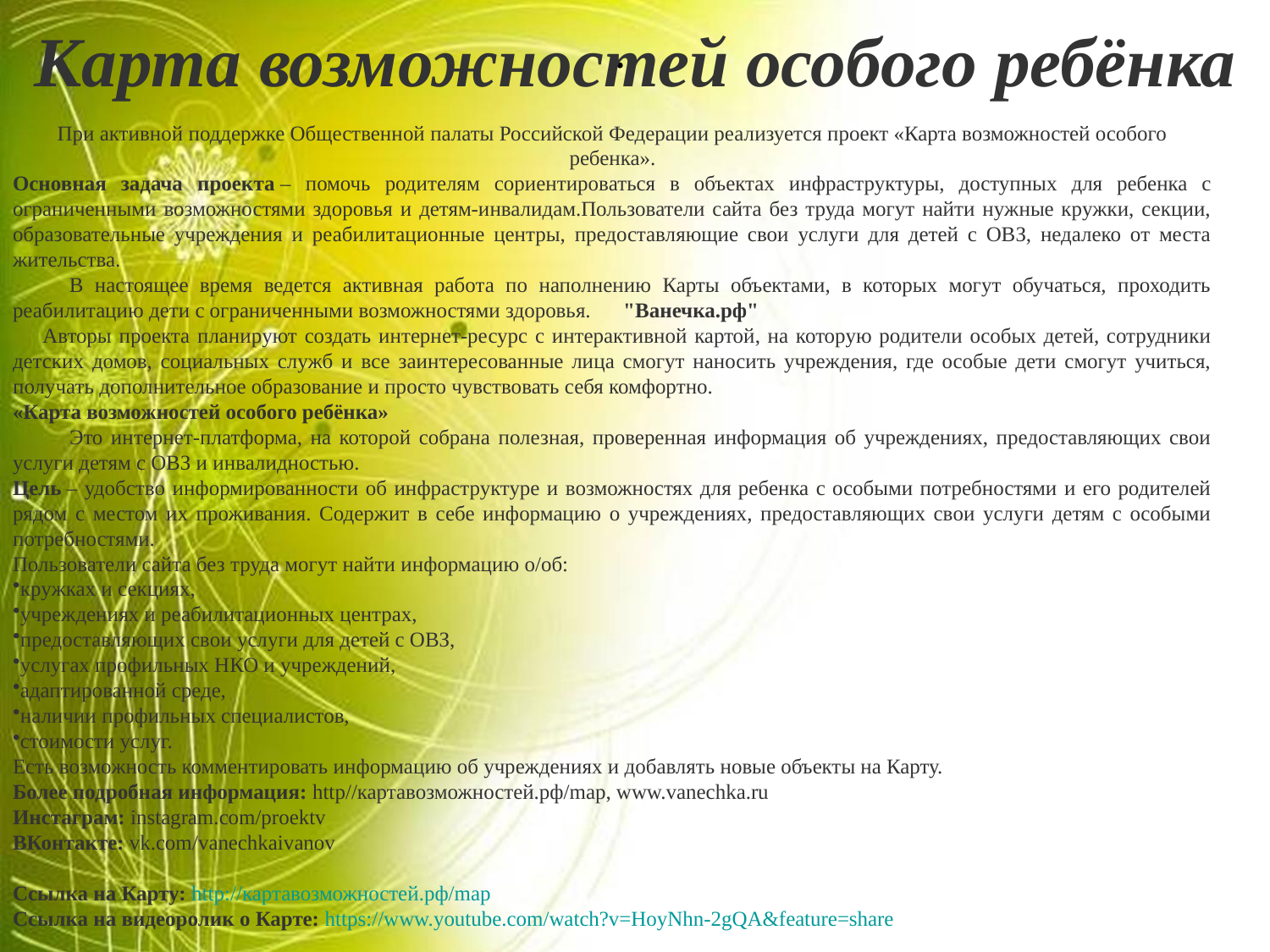

При активной поддержке Общественной палаты Российской Федерации реализуется проект «Карта возможностей особого ребенка».
Основная задача проекта – помочь родителям сориентироваться в объектах инфраструктуры, доступных для ребенка с ограниченными возможностями здоровья и детям-инвалидам.Пользователи сайта без труда могут найти нужные кружки, секции, образовательные учреждения и реабилитационные центры, предоставляющие свои услуги для детей с ОВЗ, недалеко от места жительства.
     В настоящее время ведется активная работа по наполнению Карты объектами, в которых могут обучаться, проходить реабилитацию дети с ограниченными возможностями здоровья.      "Ванечка.рф"
    Авторы проекта планируют создать интернет-ресурс с интерактивной картой, на которую родители особых детей, сотрудники детских домов, социальных служб и все заинтересованные лица смогут наносить учреждения, где особые дети смогут учиться, получать дополнительное образование и просто чувствовать себя комфортно.
«Карта возможностей особого ребёнка»
       Это интернет-платформа, на которой собрана полезная, проверенная информация об учреждениях, предоставляющих свои услуги детям с ОВЗ и инвалидностью.
Цель – удобство информированности об инфраструктуре и возможностях для ребенка с особыми потребностями и его родителей рядом с местом их проживания. Содержит в себе информацию о учреждениях, предоставляющих свои услуги детям с особыми потребностями.
Пользователи сайта без труда могут найти информацию о/об:
кружках и секциях,
учреждениях и реабилитационных центрах,
предоставляющих свои услуги для детей с ОВЗ,
услугах профильных НКО и учреждений,
адаптированной среде,
наличии профильных специалистов,
стоимости услуг.
Есть возможность комментировать информацию об учреждениях и добавлять новые объекты на Карту.
Более подробная информация: http//картавозможностей.рф/map, www.vanechka.ru 
Инстаграм: instagram.com/proektv    
ВКонтакте: vk.com/vanechkaivanov

Ссылка на Карту: http://картавозможностей.рф/map 
Ссылка на видеоролик о Карте: https://www.youtube.com/watch?v=HoyNhn-2gQA&feature=share

Карта возможностей особого ребёнка
.
#